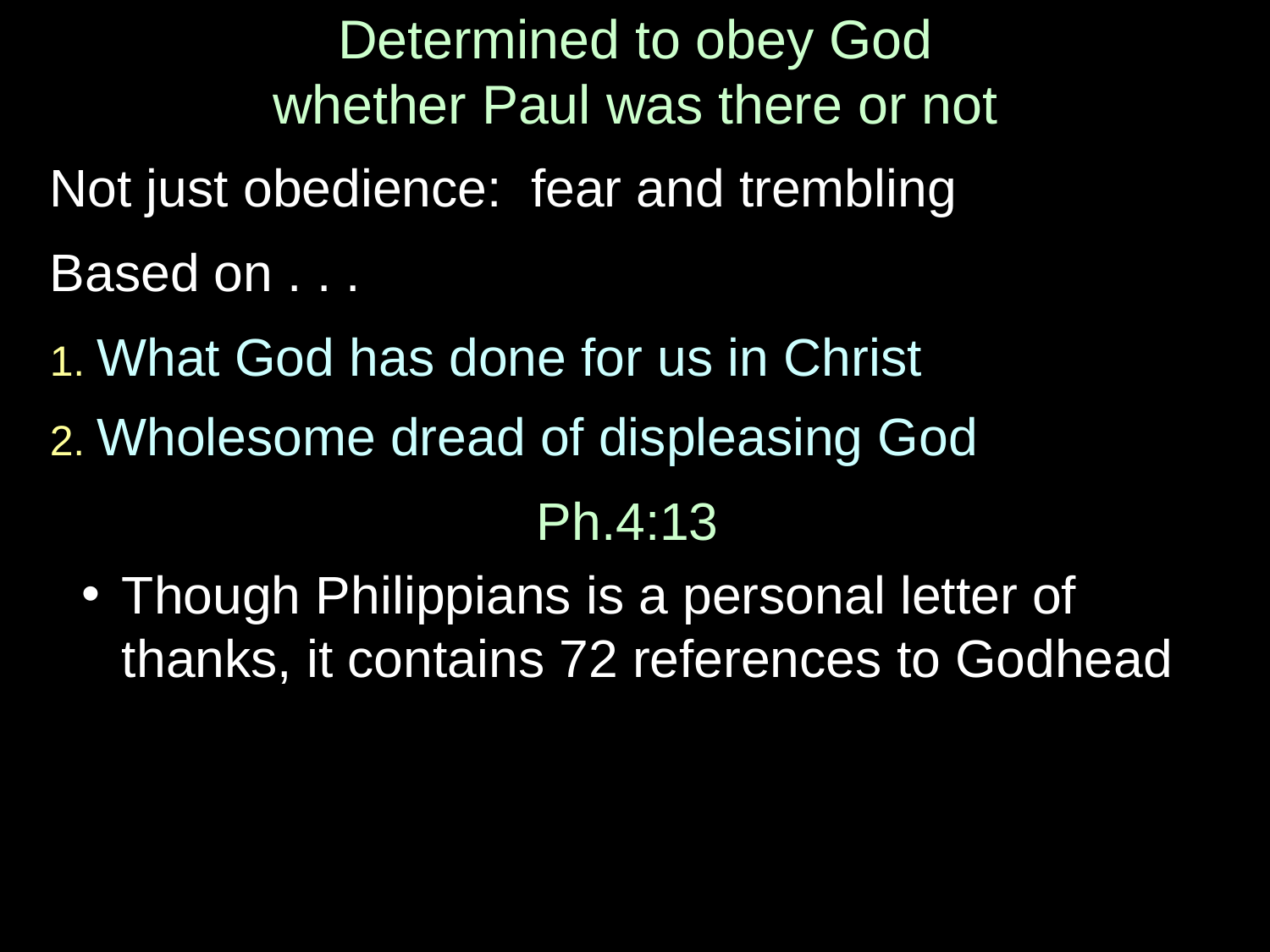

# Determined to obey God whether Paul was there or not
Not just obedience:  fear and trembling
Based on . . .
1. What God has done for us in Christ
2. Wholesome dread of displeasing God
Ph.4:13
Though Philippians is a personal letter of thanks, it contains 72 references to Godhead